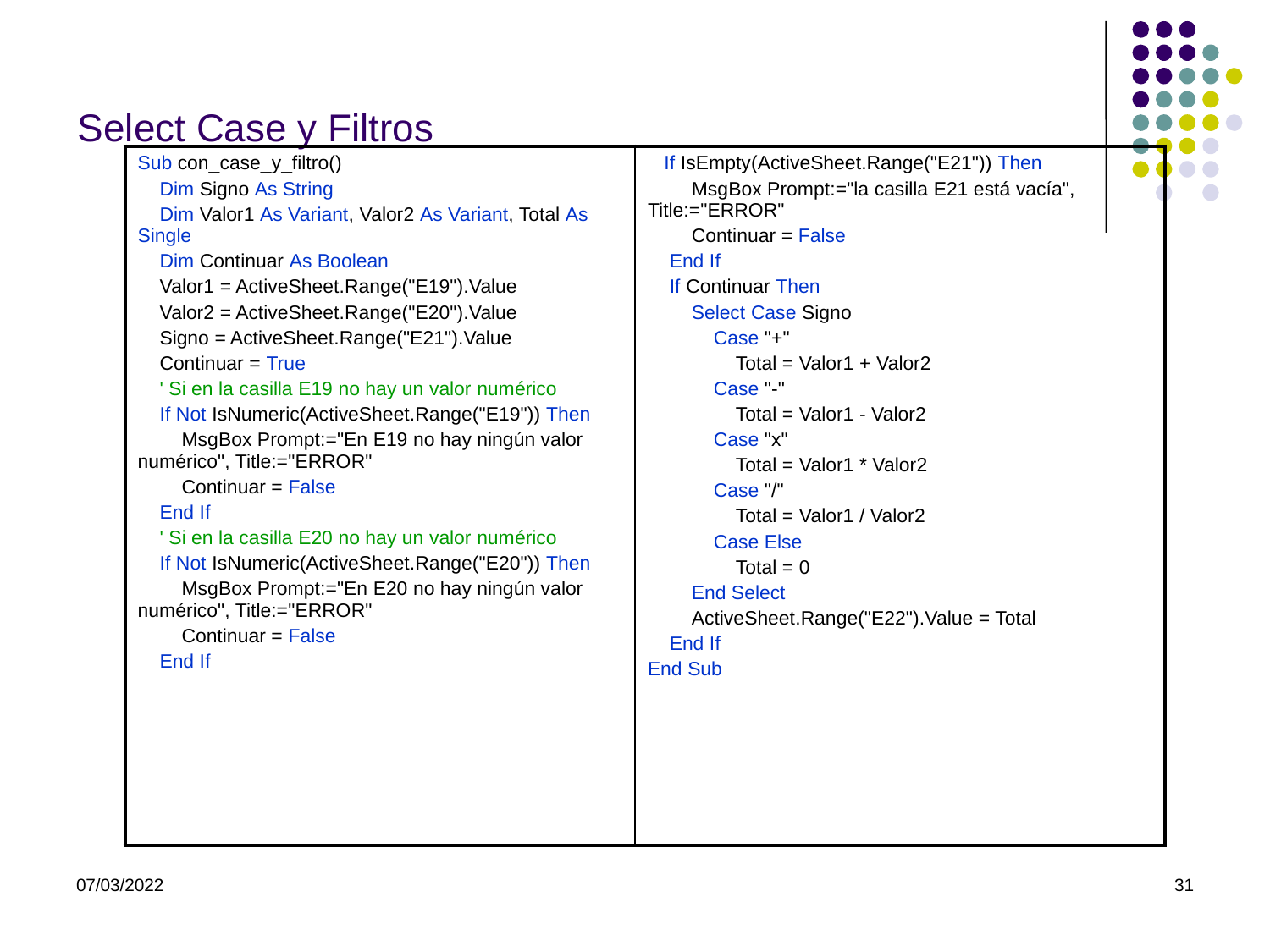

# Select Case y Filtros
| Sub con\_case\_y\_filtro() Dim Signo As String Dim Valor1 As Variant, Valor2 As Variant, Total As Single Dim Continuar As Boolean Valor1 = ActiveSheet.Range("E19").Value Valor2 = ActiveSheet.Range("E20").Value Signo = ActiveSheet.Range("E21").Value Continuar = True ' Si en la casilla E19 no hay un valor numérico If Not IsNumeric(ActiveSheet.Range("E19")) Then MsgBox Prompt:="En E19 no hay ningún valor numérico", Title:="ERROR" Continuar = False End If ' Si en la casilla E20 no hay un valor numérico If Not IsNumeric(ActiveSheet.Range("E20")) Then MsgBox Prompt:="En E20 no hay ningún valor numérico", Title:="ERROR" Continuar = False End If | If IsEmpty(ActiveSheet.Range("E21")) Then MsgBox Prompt:="la casilla E21 está vacía", Title:="ERROR" Continuar = False End If If Continuar Then Select Case Signo Case "+" Total = Valor1 + Valor2 Case "-" Total = Valor1 - Valor2 Case "x" Total = Valor1 \* Valor2 Case "/" Total = Valor1 / Valor2 Case Else Total = 0 End Select ActiveSheet.Range("E22").Value = Total End If End Sub |
| --- | --- |
07/03/2022
31